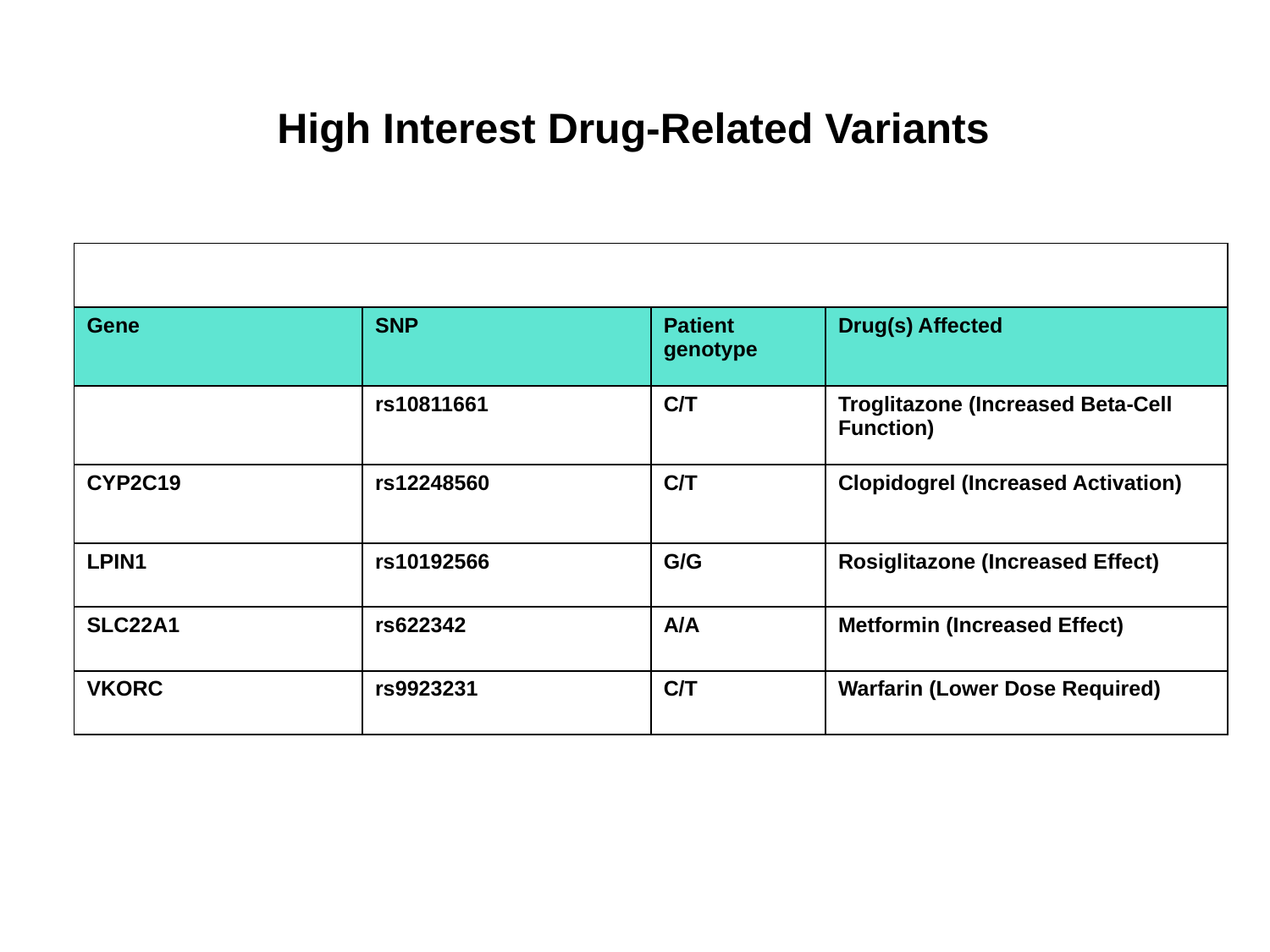

High Interest Drug-Related Variants
|  |  |  |  |
| --- | --- | --- | --- |
| Gene | SNP | Patient genotype | Drug(s) Affected |
|  | rs10811661 | C/T | Troglitazone (Increased Beta-Cell Function) |
| CYP2C19 | rs12248560 | C/T | Clopidogrel (Increased Activation) |
| LPIN1 | rs10192566 | G/G | Rosiglitazone (Increased Effect) |
| SLC22A1 | rs622342 | A/A | Metformin (Increased Effect) |
| VKORC | rs9923231 | C/T | Warfarin (Lower Dose Required) |